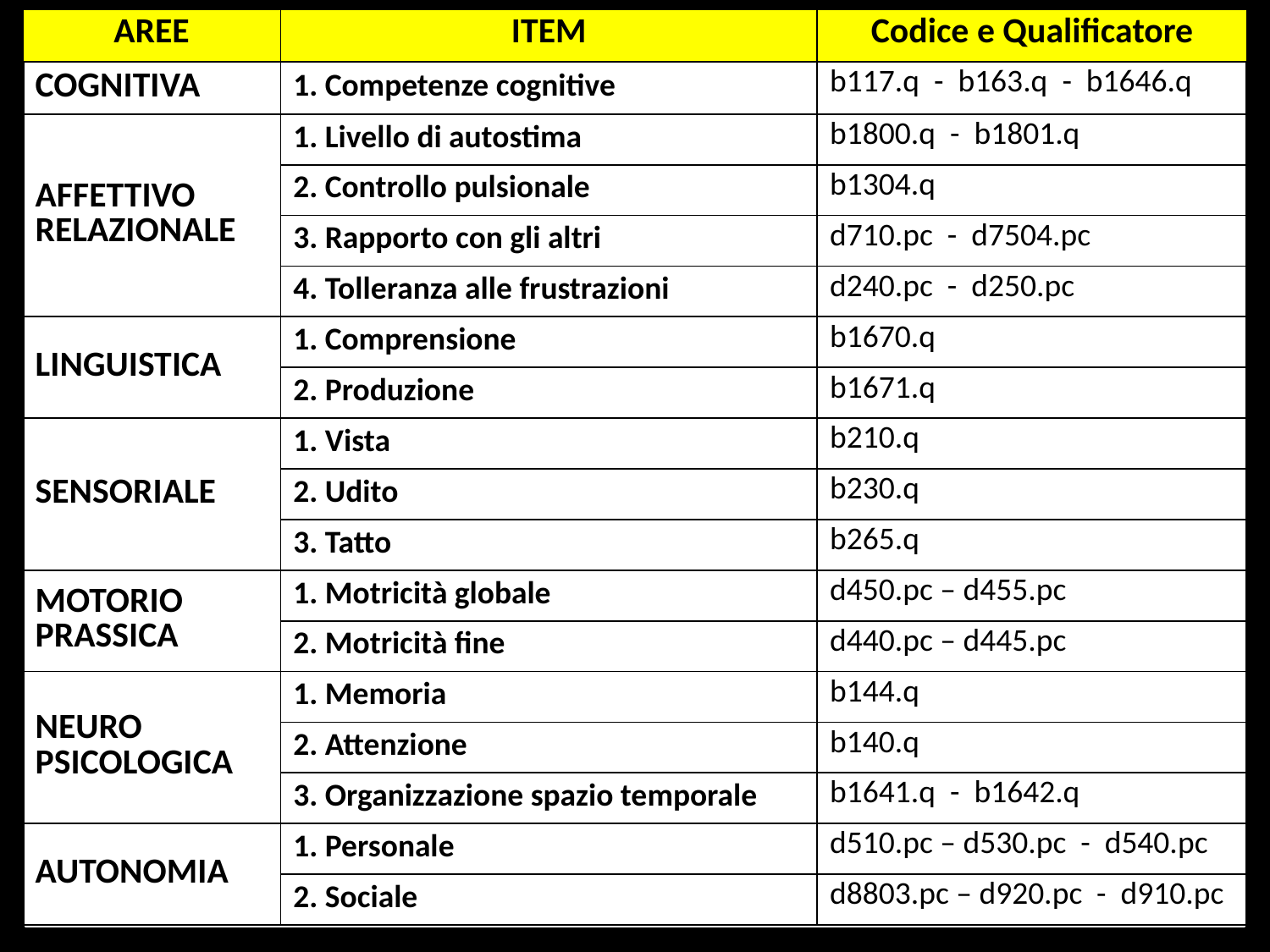

| AREE | ITEM | Codice e Qualificatore |
| --- | --- | --- |
| COGNITIVA | 1. Competenze cognitive | b117.q - b163.q - b1646.q |
| AFFETTIVO RELAZIONALE | 1. Livello di autostima | b1800.q - b1801.q |
|  | 2. Controllo pulsionale | b1304.q |
|  | 3. Rapporto con gli altri | d710.pc - d7504.pc |
|  | 4. Tolleranza alle frustrazioni | d240.pc - d250.pc |
| LINGUISTICA | 1. Comprensione | b1670.q |
|  | 2. Produzione | b1671.q |
| SENSORIALE | 1. Vista | b210.q |
|  | 2. Udito | b230.q |
|  | 3. Tatto | b265.q |
| MOTORIO PRASSICA | 1. Motricità globale | d450.pc – d455.pc |
|  | 2. Motricità fine | d440.pc – d445.pc |
| NEURO PSICOLOGICA | 1. Memoria | b144.q |
|  | 2. Attenzione | b140.q |
|  | 3. Organizzazione spazio temporale | b1641.q - b1642.q |
| AUTONOMIA | 1. Personale | d510.pc – d530.pc - d540.pc |
|  | 2. Sociale | d8803.pc – d920.pc - d910.pc |